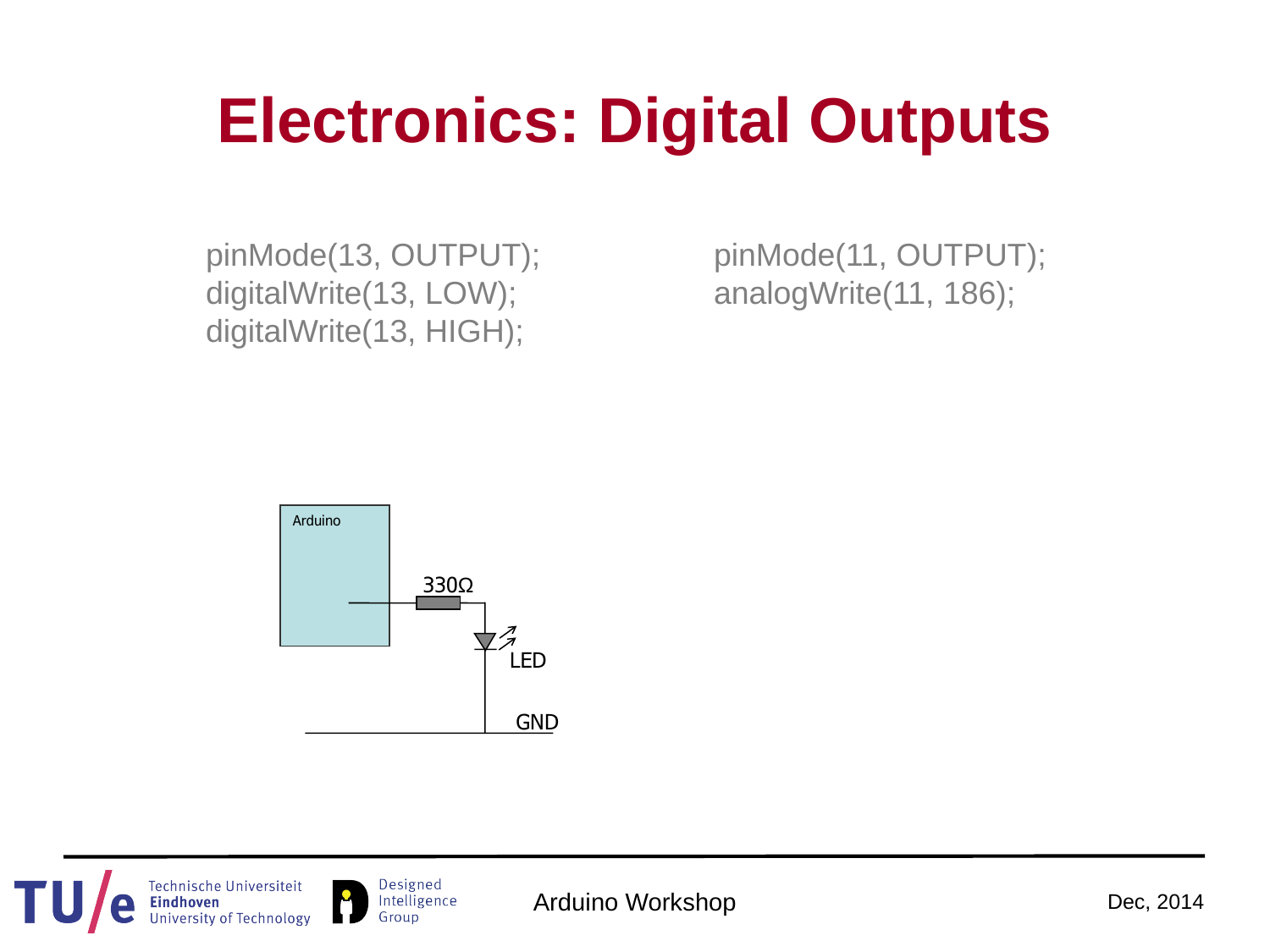

# Electronics: Digital Outputs
pinMode(13, OUTPUT);		pinMode(11, OUTPUT);
digitalWrite(13, LOW);		analogWrite(11, 186);
digitalWrite(13, HIGH);

Arduino
330Ω

LED

GND

Arduino Workshop